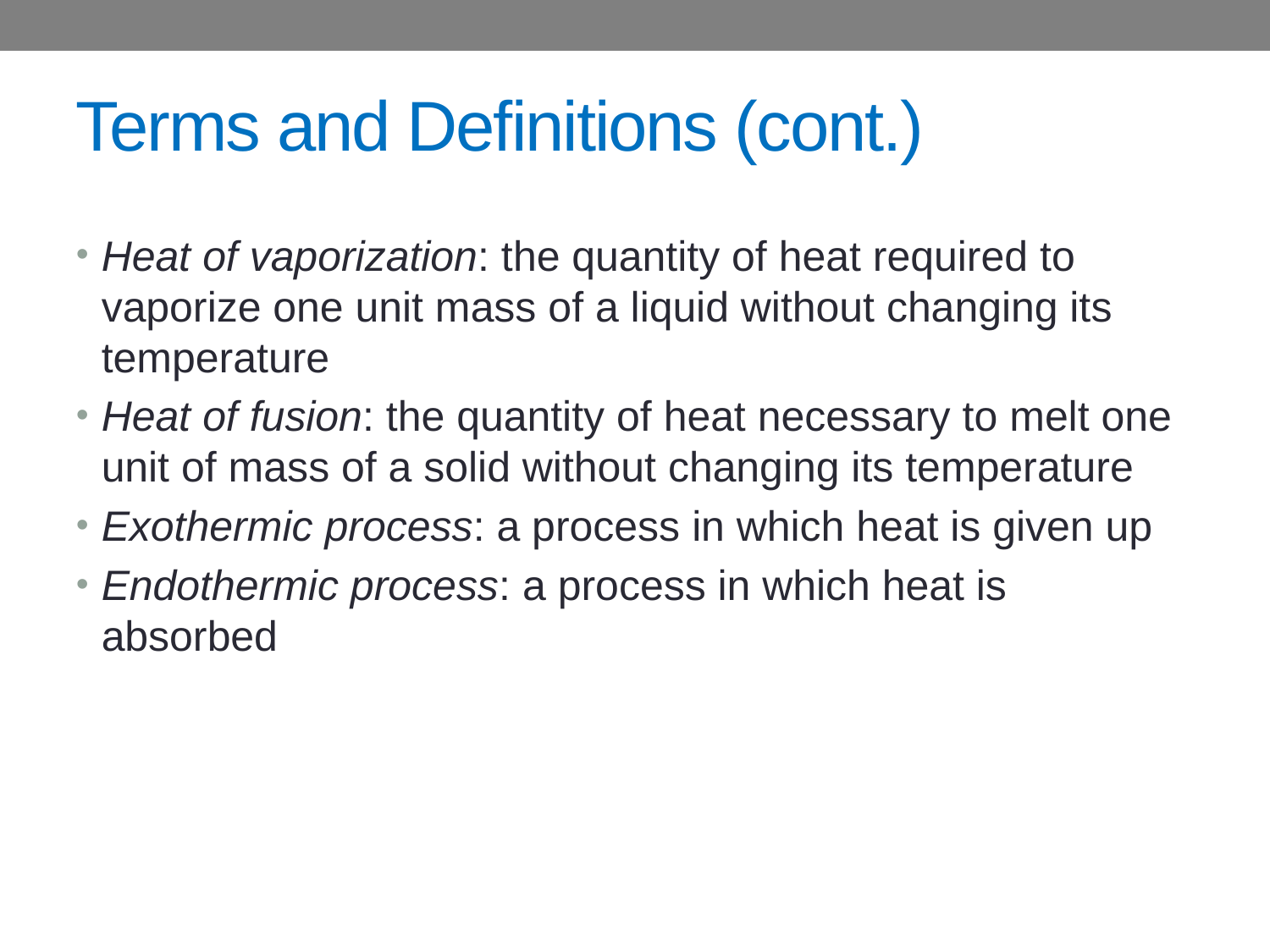

Terms and Definitions (cont.)
Heat of vaporization: the quantity of heat required to vaporize one unit mass of a liquid without changing its temperature
Heat of fusion: the quantity of heat necessary to melt one unit of mass of a solid without changing its temperature
Exothermic process: a process in which heat is given up
Endothermic process: a process in which heat is absorbed